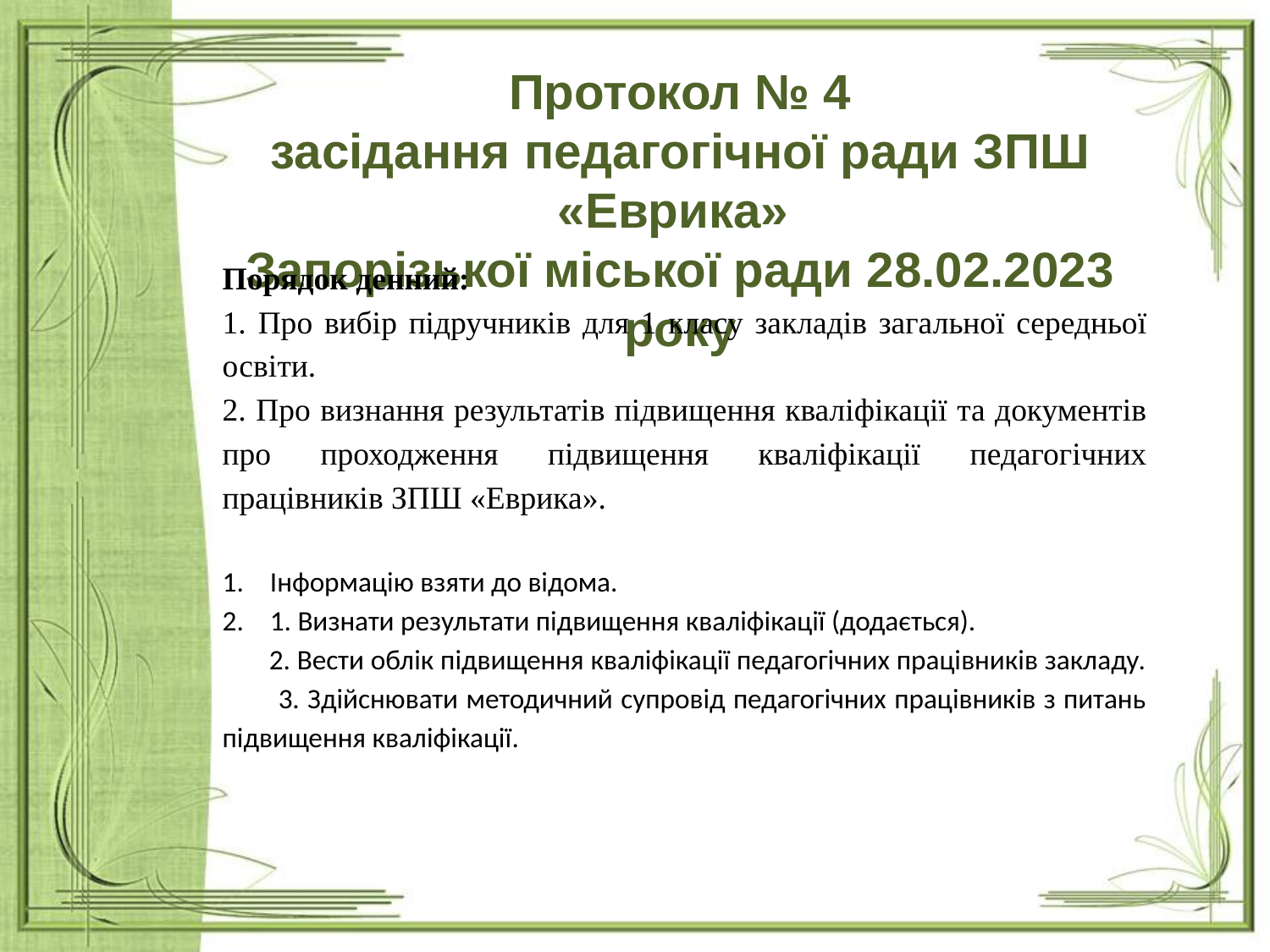

Протокол № 4
засідання педагогічної ради ЗПШ «Еврика»
Запорізької міської ради 28.02.2023 року

Порядок денний:
1. Про вибір підручників для 1 класу закладів загальної середньої освіти.
2. Про визнання результатів підвищення кваліфікації та документів про проходження підвищення кваліфікації педагогічних працівників ЗПШ «Еврика».

Інформацію взяти до відома.
1. Визнати результати підвищення кваліфікації (додається).
       2. Вести облік підвищення кваліфікації педагогічних працівників закладу.
       3. Здійснювати методичний супровід педагогічних працівників з питань підвищення кваліфікації.